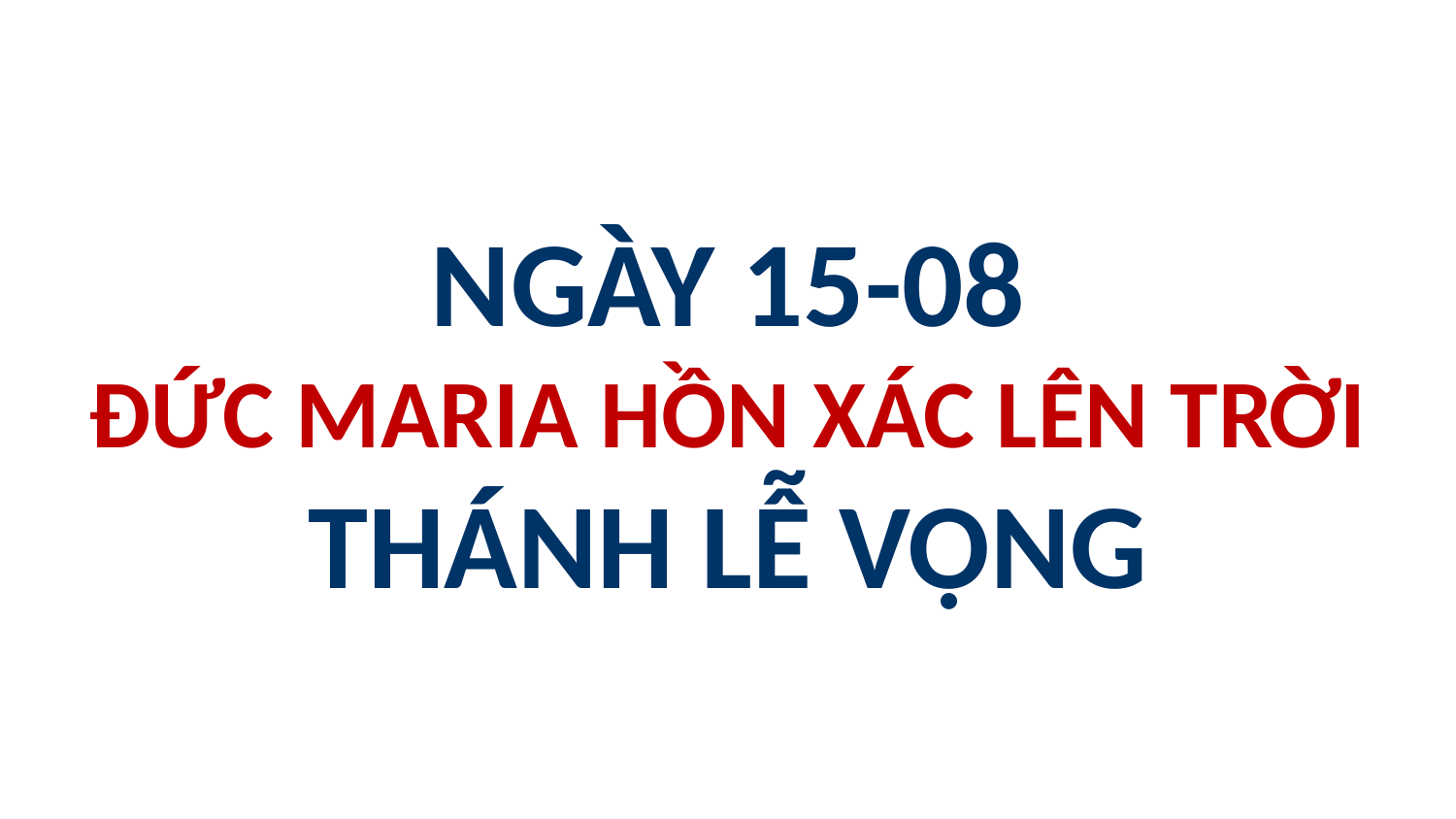

# NGÀY 15-08 ĐỨC MARIA HỒN XÁC LÊN TRỜI THÁNH LỄ VỌNG